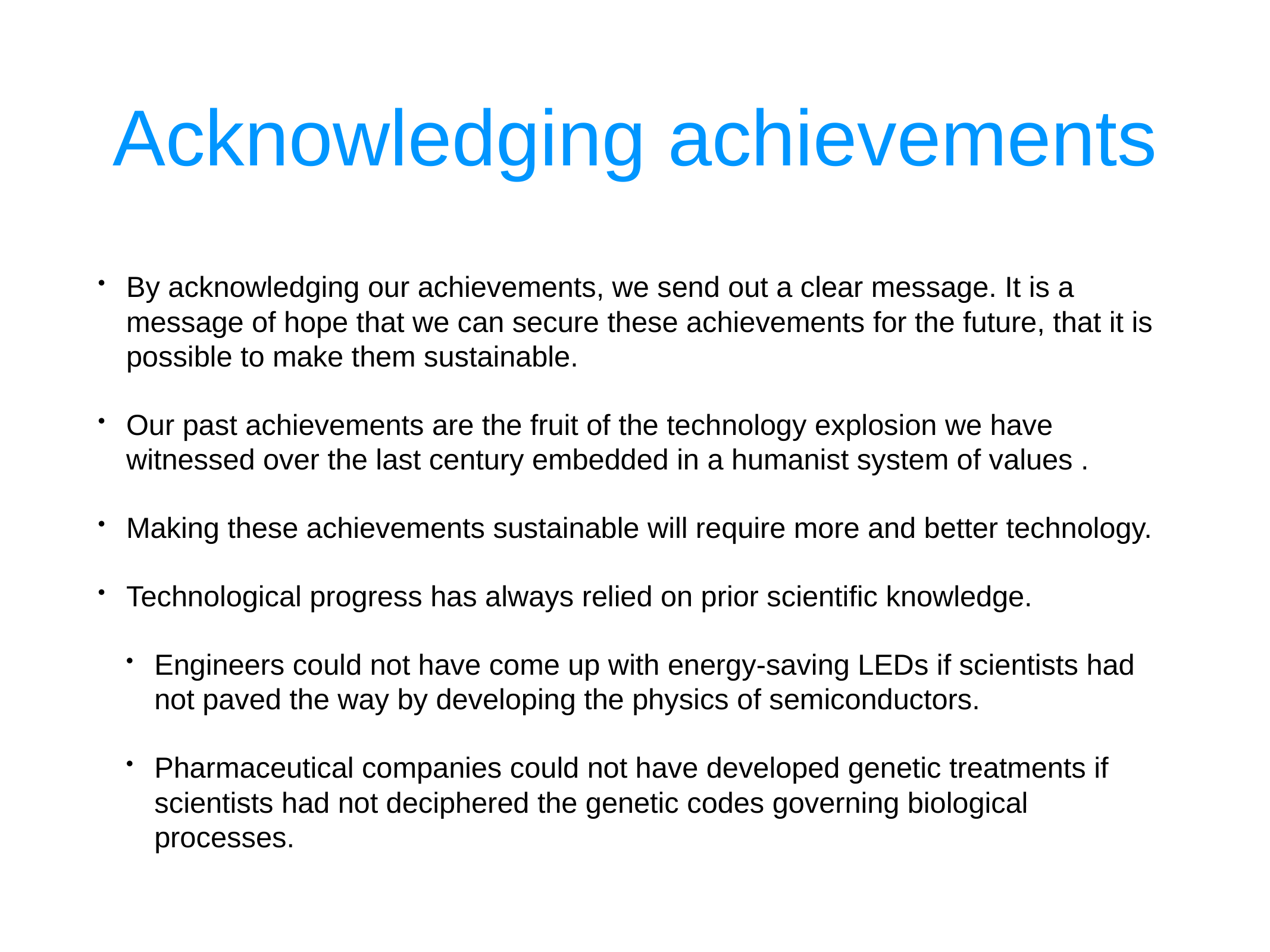

# Acknowledging achievements
By acknowledging our achievements, we send out a clear message. It is a message of hope that we can secure these achievements for the future, that it is possible to make them sustainable.
Our past achievements are the fruit of the technology explosion we have witnessed over the last century embedded in a humanist system of values .
Making these achievements sustainable will require more and better technology.
Technological progress has always relied on prior scientific knowledge.
Engineers could not have come up with energy-saving LEDs if scientists had not paved the way by developing the physics of semiconductors.
Pharmaceutical companies could not have developed genetic treatments if scientists had not deciphered the genetic codes governing biological processes.